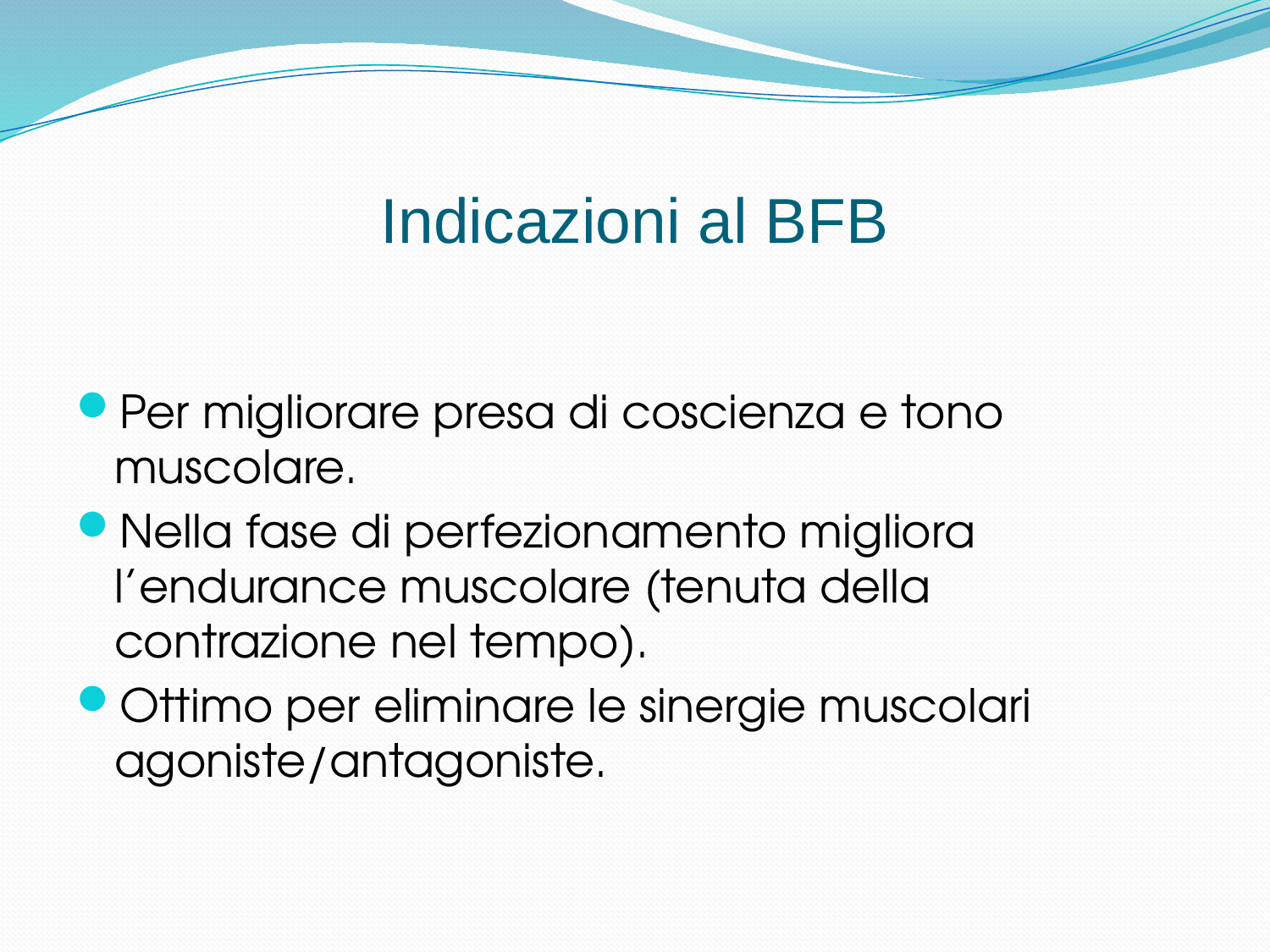

# Indicazioni al BFB
Per migliorare presa di coscienza e tono muscolare.
Nella fase di perfezionamento migliora l’endurance muscolare (tenuta della contrazione nel tempo).
Ottimo per eliminare le sinergie muscolari agoniste/antagoniste.